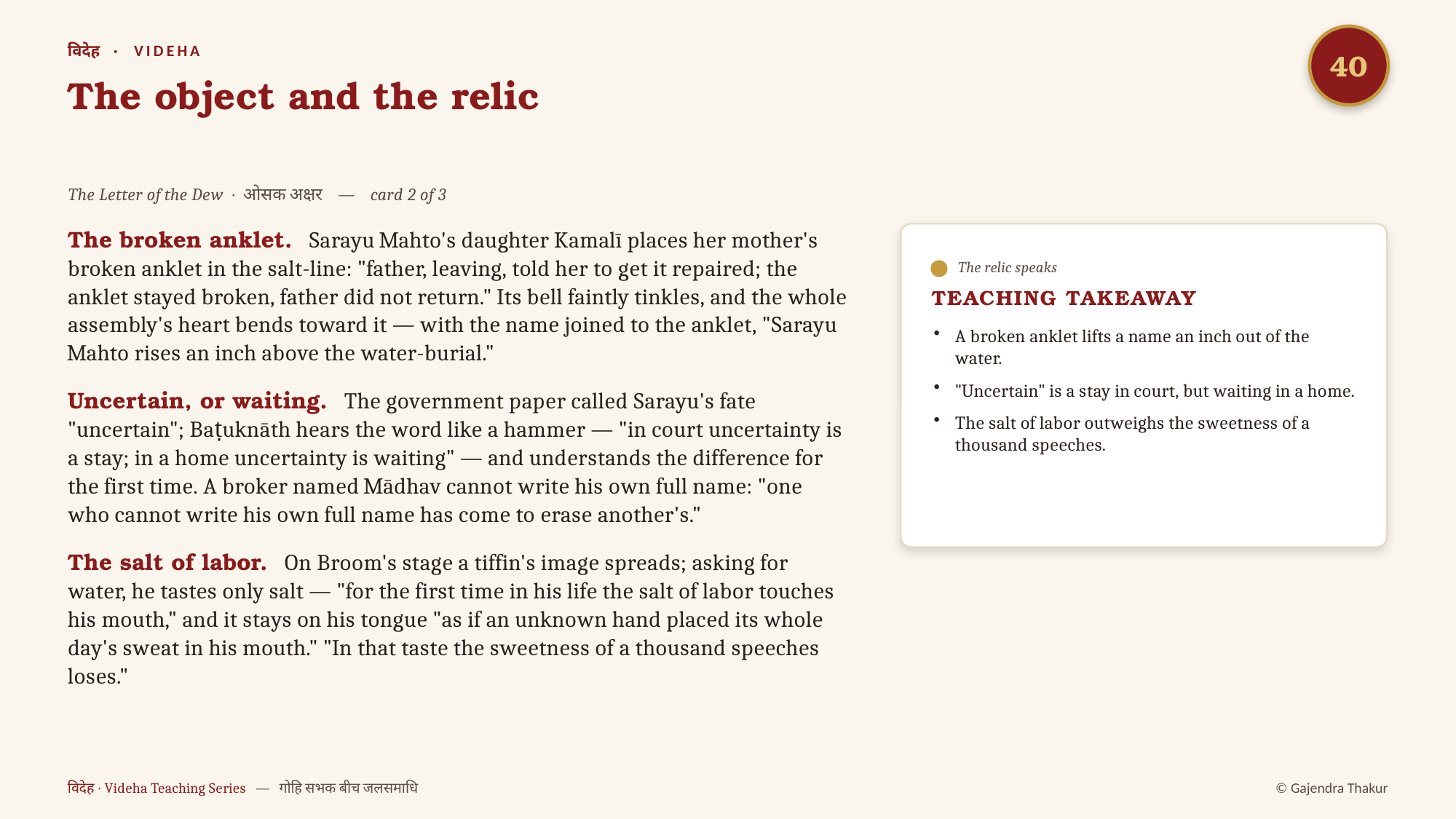

40
विदेह  ·  VIDEHA
The object and the relic
The Letter of the Dew  ·  ओसक अक्षर    —    card 2 of 3
The broken anklet.  Sarayu Mahto's daughter Kamalī places her mother's broken anklet in the salt-line: "father, leaving, told her to get it repaired; the anklet stayed broken, father did not return." Its bell faintly tinkles, and the whole assembly's heart bends toward it — with the name joined to the anklet, "Sarayu Mahto rises an inch above the water-burial."
Uncertain, or waiting.  The government paper called Sarayu's fate "uncertain"; Baṭuknāth hears the word like a hammer — "in court uncertainty is a stay; in a home uncertainty is waiting" — and understands the difference for the first time. A broker named Mādhav cannot write his own full name: "one who cannot write his own full name has come to erase another's."
The salt of labor.  On Broom's stage a tiffin's image spreads; asking for water, he tastes only salt — "for the first time in his life the salt of labor touches his mouth," and it stays on his tongue "as if an unknown hand placed its whole day's sweat in his mouth." "In that taste the sweetness of a thousand speeches loses."

The relic speaks

TEACHING TAKEAWAY
A broken anklet lifts a name an inch out of the water.
"Uncertain" is a stay in court, but waiting in a home.
The salt of labor outweighs the sweetness of a thousand speeches.
विदेह · Videha Teaching Series   —   गोहि सभक बीच जलसमाधि
© Gajendra Thakur